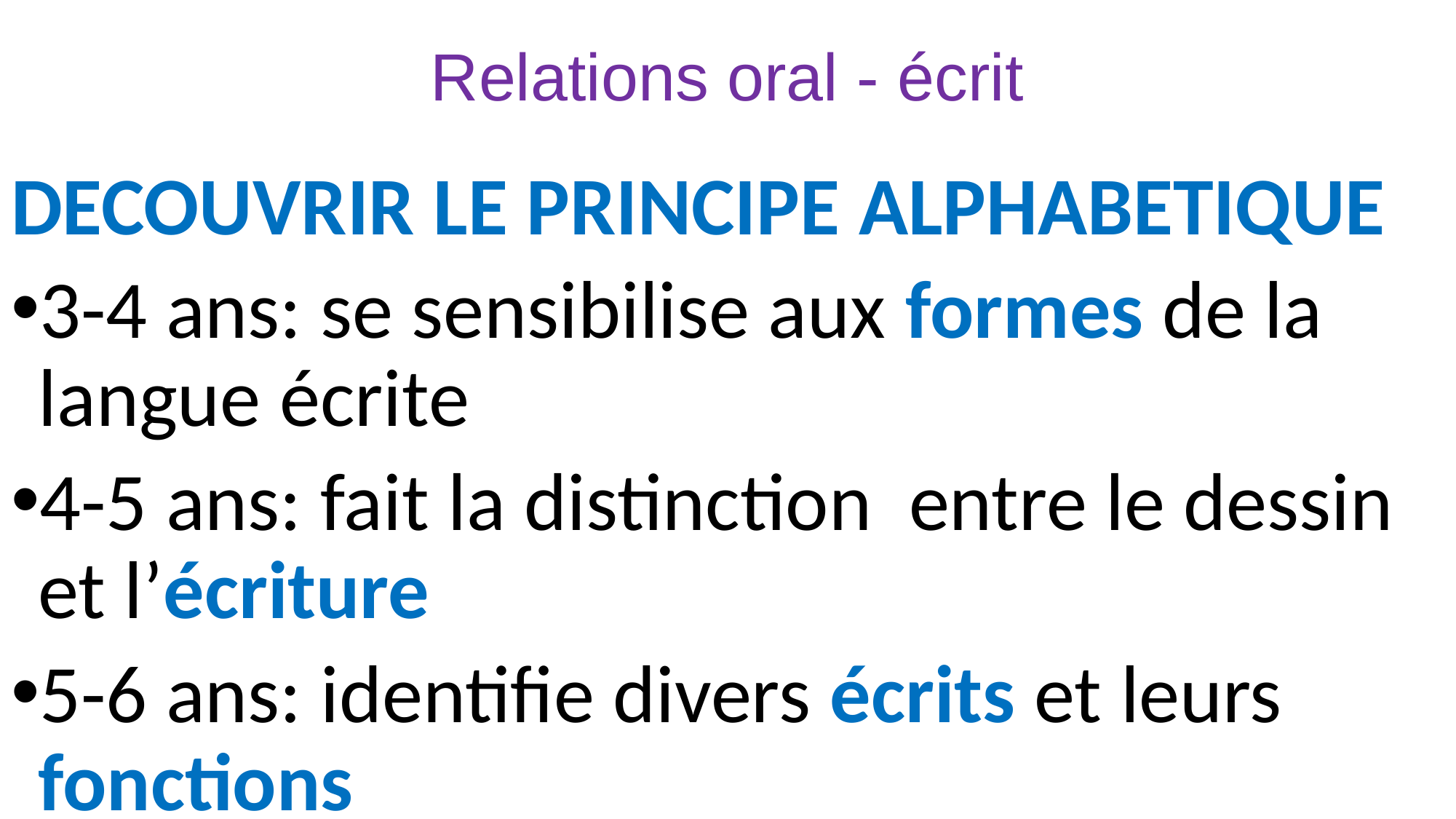

# Relations oral - écrit
DECOUVRIR LE PRINCIPE ALPHABETIQUE
3-4 ans: se sensibilise aux formes de la langue écrite
4-5 ans: fait la distinction  entre le dessin et l’écriture
5-6 ans: identifie divers écrits et leurs fonctions